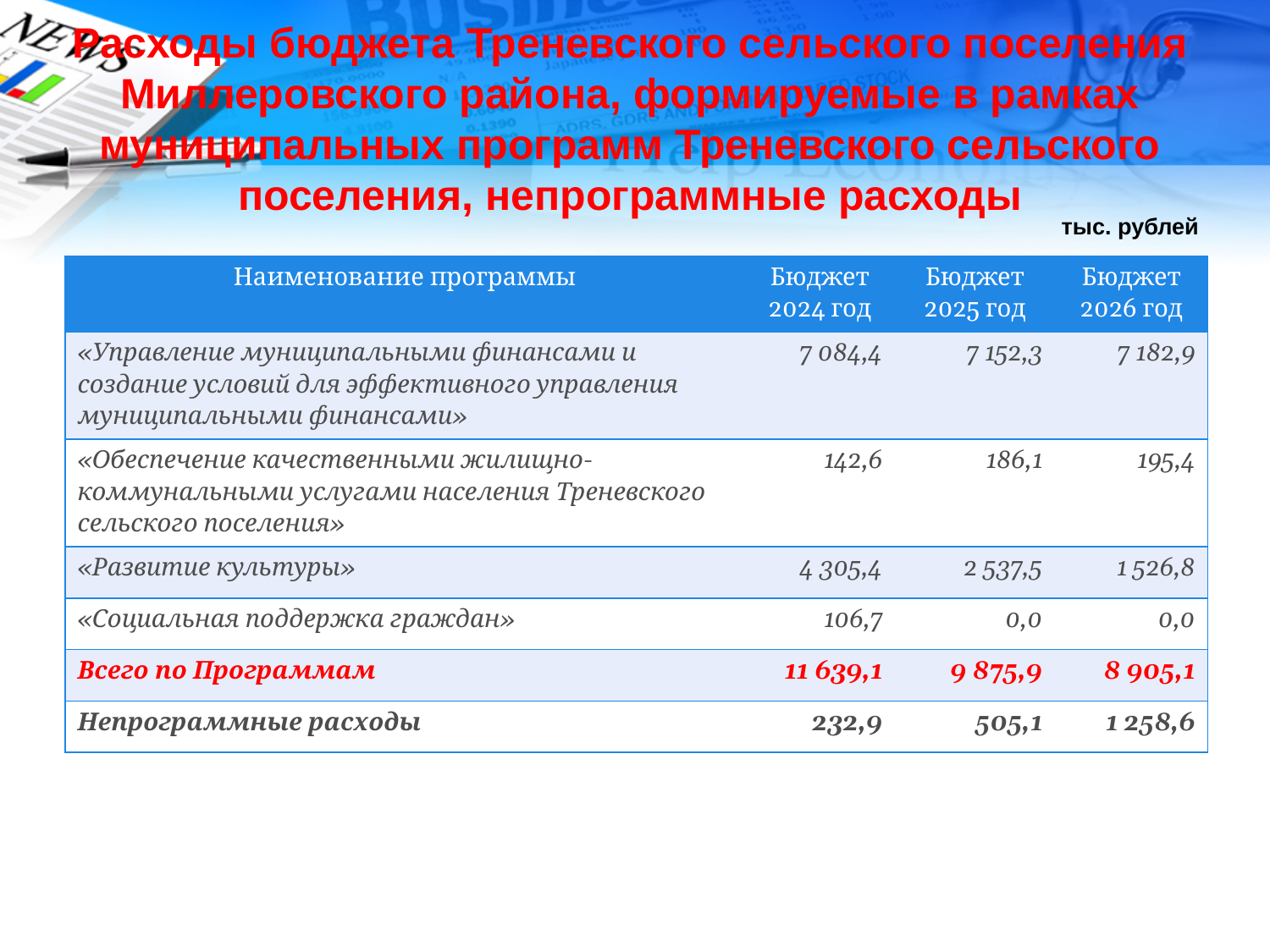

# Расходы бюджета Треневского сельского поселения Миллеровского района, формируемые в рамках муниципальных программ Треневского сельского поселения, непрограммные расходы
тыс. рублей
| Наименование программы | Бюджет 2024 год | Бюджет 2025 год | Бюджет 2026 год |
| --- | --- | --- | --- |
| «Управление муниципальными финансами и создание условий для эффективного управления муниципальными финансами» | 7 084,4 | 7 152,3 | 7 182,9 |
| «Обеспечение качественными жилищно-коммунальными услугами населения Треневского сельского поселения» | 142,6 | 186,1 | 195,4 |
| «Развитие культуры» | 4 305,4 | 2 537,5 | 1 526,8 |
| «Социальная поддержка граждан» | 106,7 | 0,0 | 0,0 |
| Всего по Программам | 11 639,1 | 9 875,9 | 8 905,1 |
| Непрограммные расходы | 232,9 | 505,1 | 1 258,6 |